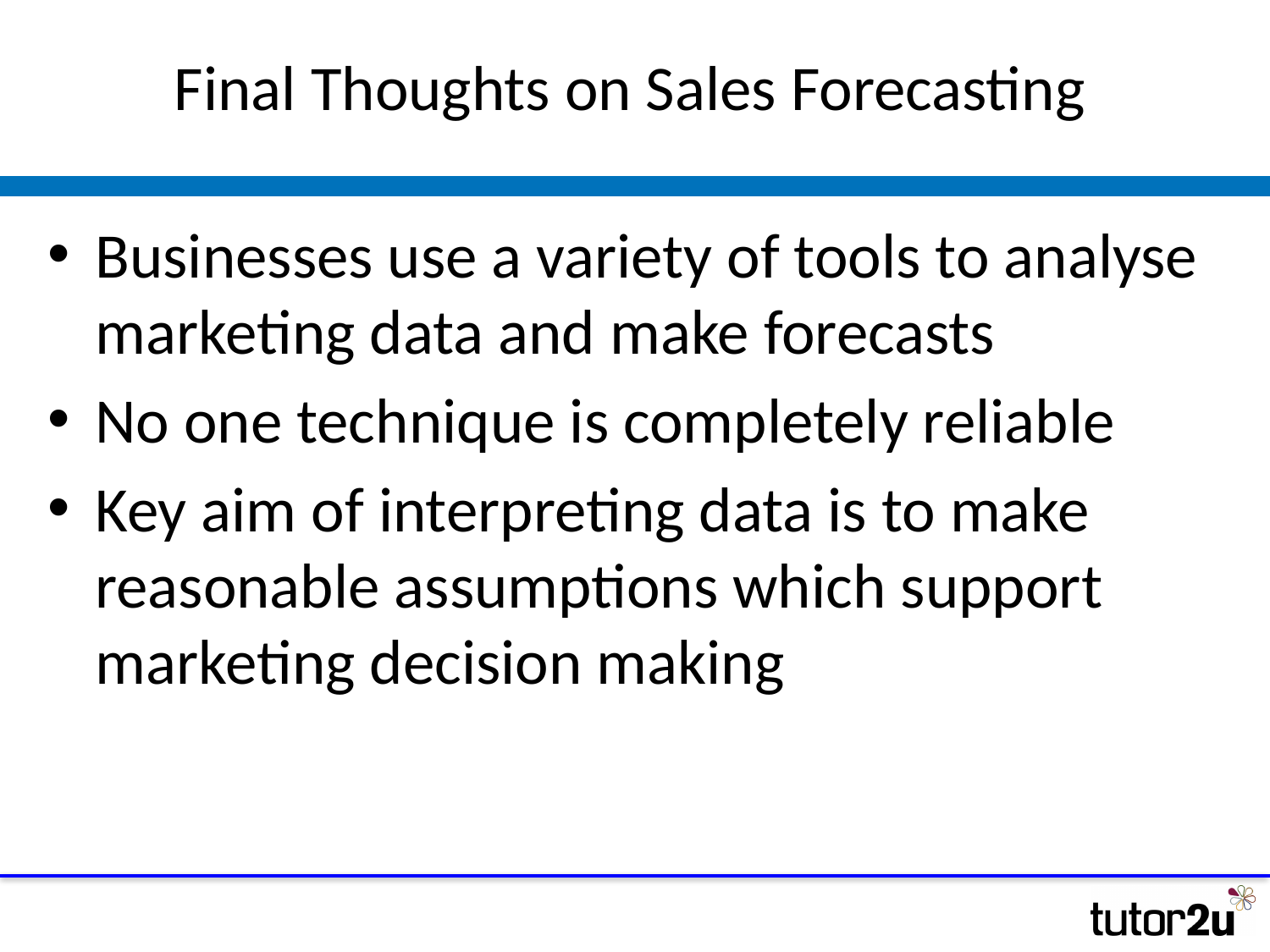

# Final Thoughts on Sales Forecasting
Businesses use a variety of tools to analyse marketing data and make forecasts
No one technique is completely reliable
Key aim of interpreting data is to make reasonable assumptions which support marketing decision making